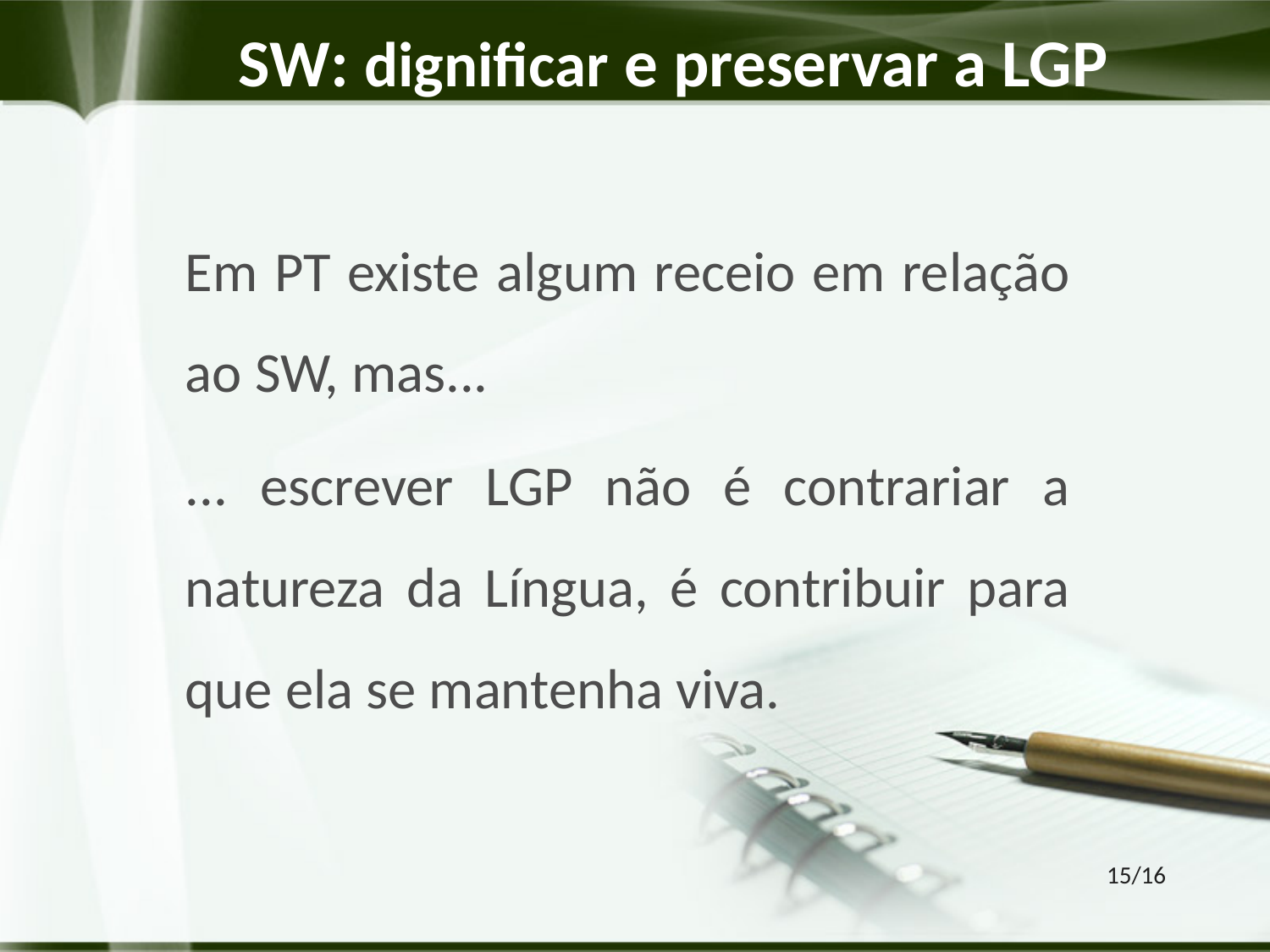

# SW: dignificar e preservar a LGP
Em PT existe algum receio em relação ao SW, mas...
... escrever LGP não é contrariar a natureza da Língua, é contribuir para que ela se mantenha viva.

15/16